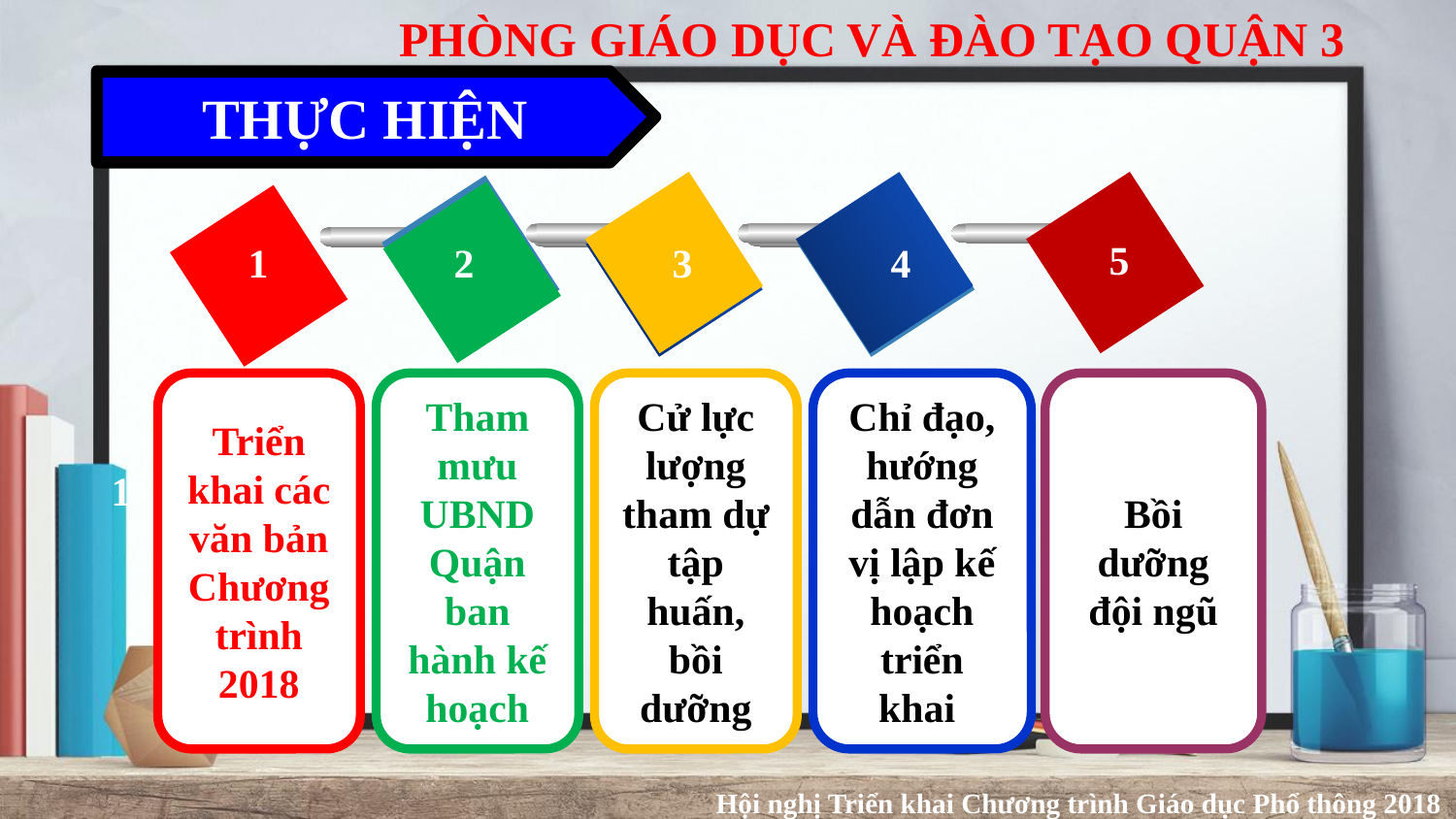

PHÒNG GIÁO DỤC VÀ ĐÀO TẠO QUẬN 3
THỰC HIỆN

5
1
2
3
4
Triển khai các văn bản Chương trình 2018
Tham mưu UBND Quận ban hành kế hoạch
Cử lực lượng tham dự tập huấn, bồi dưỡng
Chỉ đạo, hướng dẫn đơn vị lập kế hoạch triển khai
Bồi dưỡng
đội ngũ
1
Hội nghị Triển khai Chương trình Giáo dục Phổ thông 2018